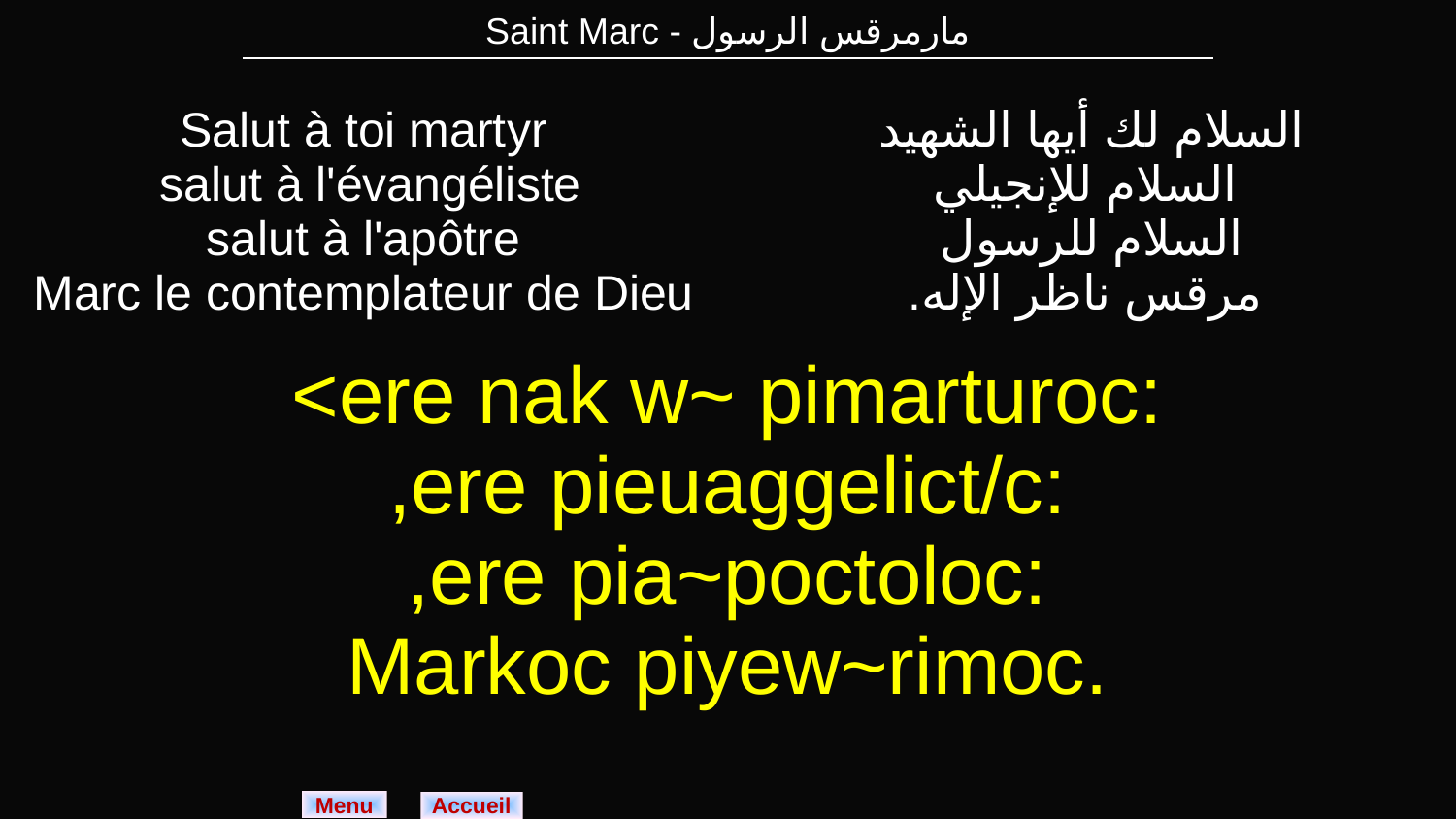

| Saint Marc - مارمرقس الرسول |
| --- |
| Salut à toi martyr salut à l'évangéliste salut à l'apôtre Marc le contemplateur de Dieu | السلام لك أيها الشهيد السلام للإنجيلي السلام للرسول مرقس ناظر الإله. |
| --- | --- |
| <ere nak w~ pimarturoc: ,ere pieuaggelict/c: ,ere pia~poctoloc: Markoc piyew~rimoc. |  |
Menu